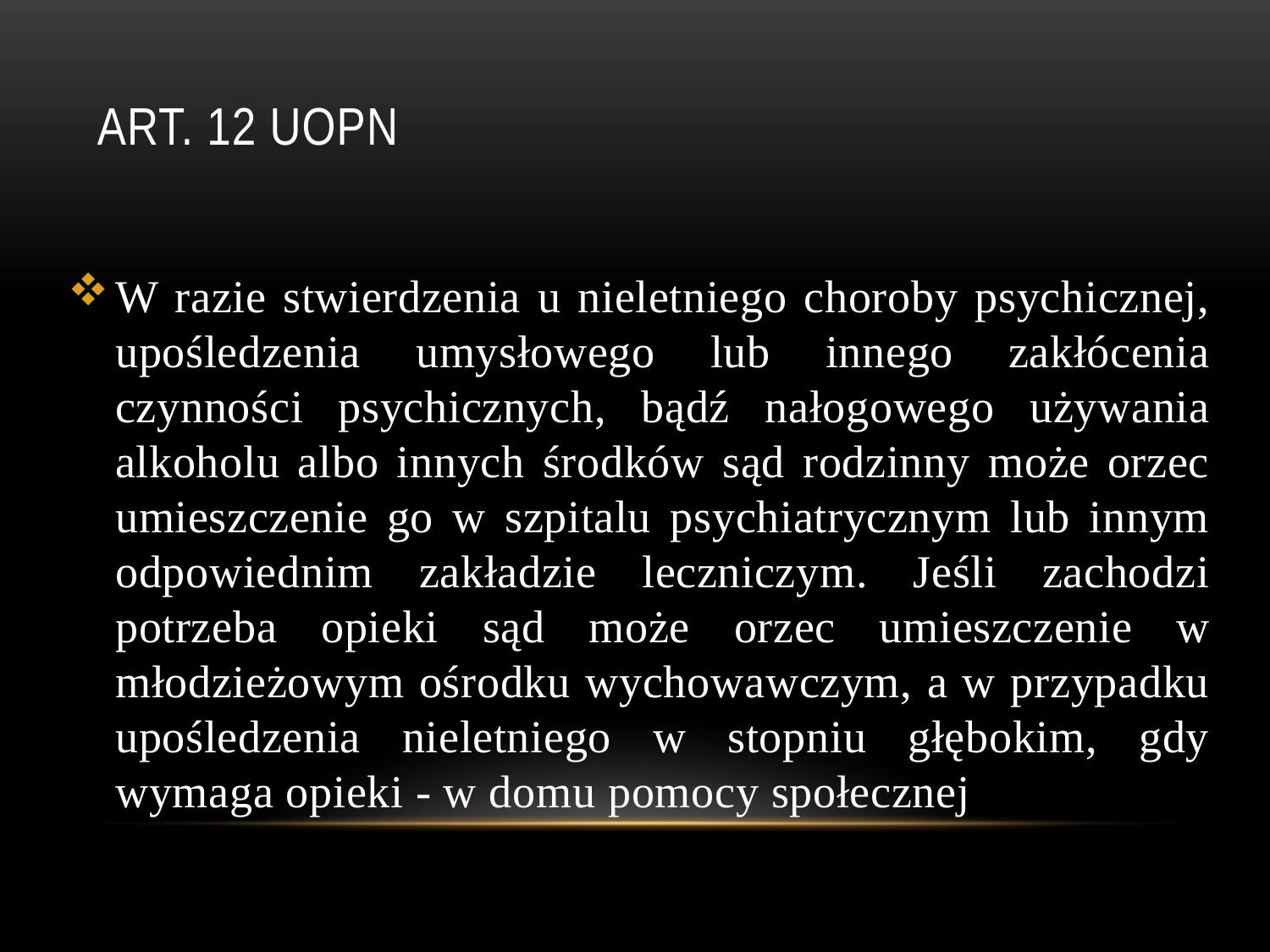

# Art. 12 UoPN

W razie stwierdzenia u nieletniego choroby psychicznej, upośledzenia umysłowego lub innego zakłócenia czynności psychicznych, bądź nałogowego używania alkoholu albo innych środków sąd rodzinny może orzec umieszczenie go w szpitalu psychiatrycznym lub innym odpowiednim zakładzie leczniczym. Jeśli zachodzi potrzeba opieki sąd może orzec umieszczenie w młodzieżowym ośrodku wychowawczym, a w przypadku upośledzenia nieletniego w stopniu głębokim, gdy wymaga opieki - w domu pomocy społecznej